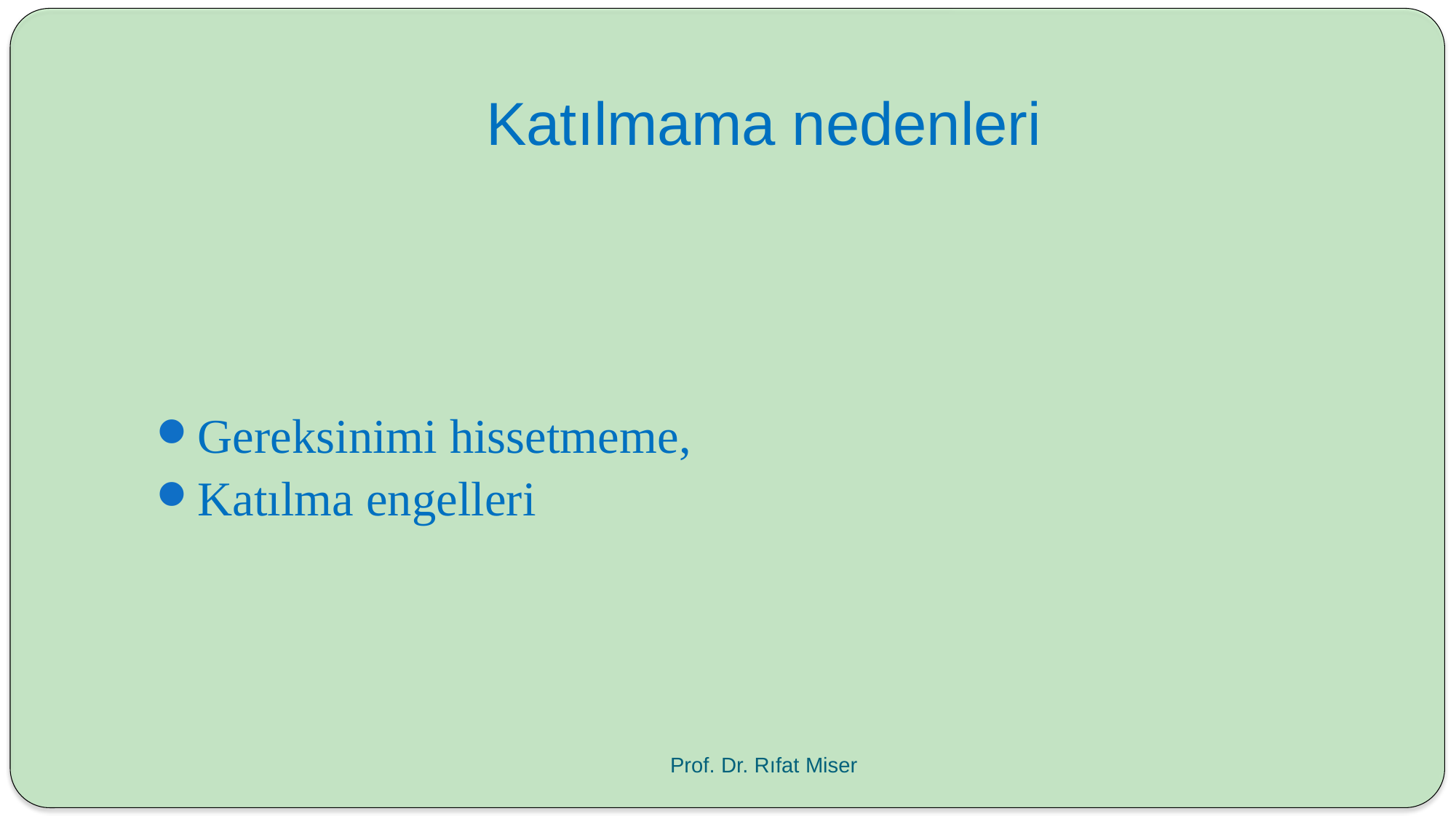

# Katılmama nedenleri
Gereksinimi hissetmeme,
Katılma engelleri
Prof. Dr. Rıfat Miser